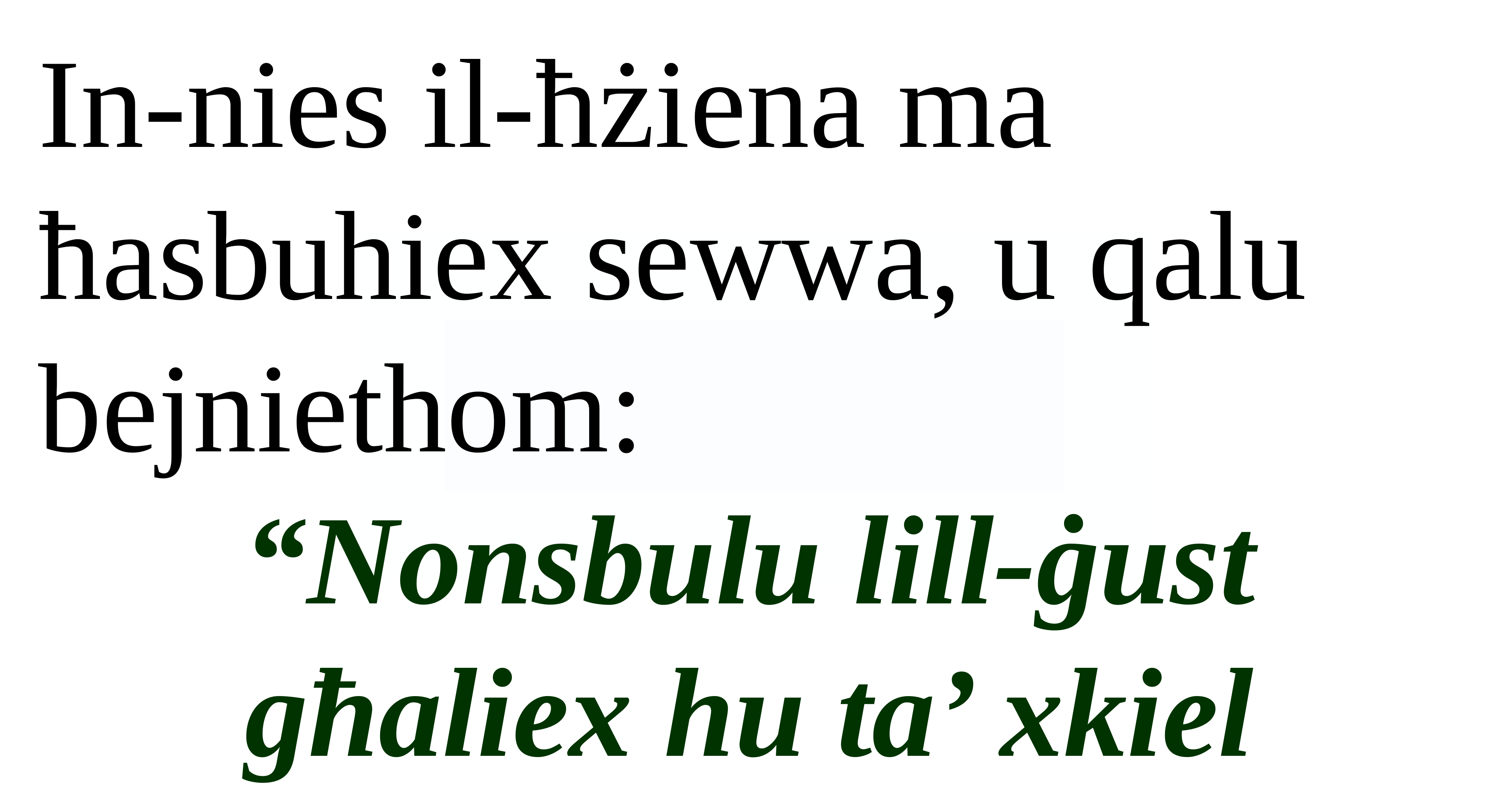

In-nies il-ħżiena ma ħasbuhiex sewwa, u qalu bejniethom:
“Nonsbulu lill-ġust għaliex hu ta’ xkiel